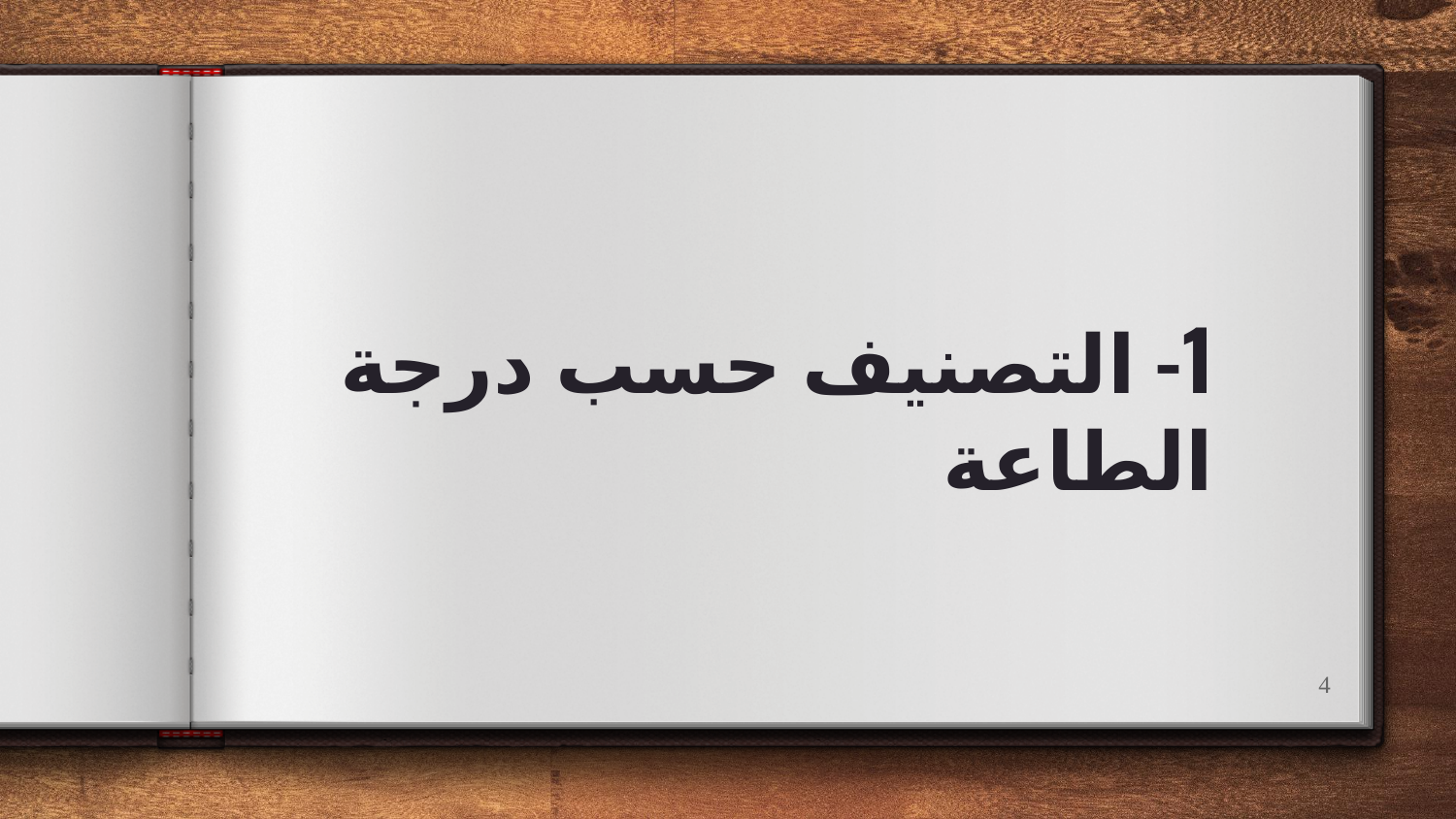

# 1- التصنيف حسب درجة الطاعة
4